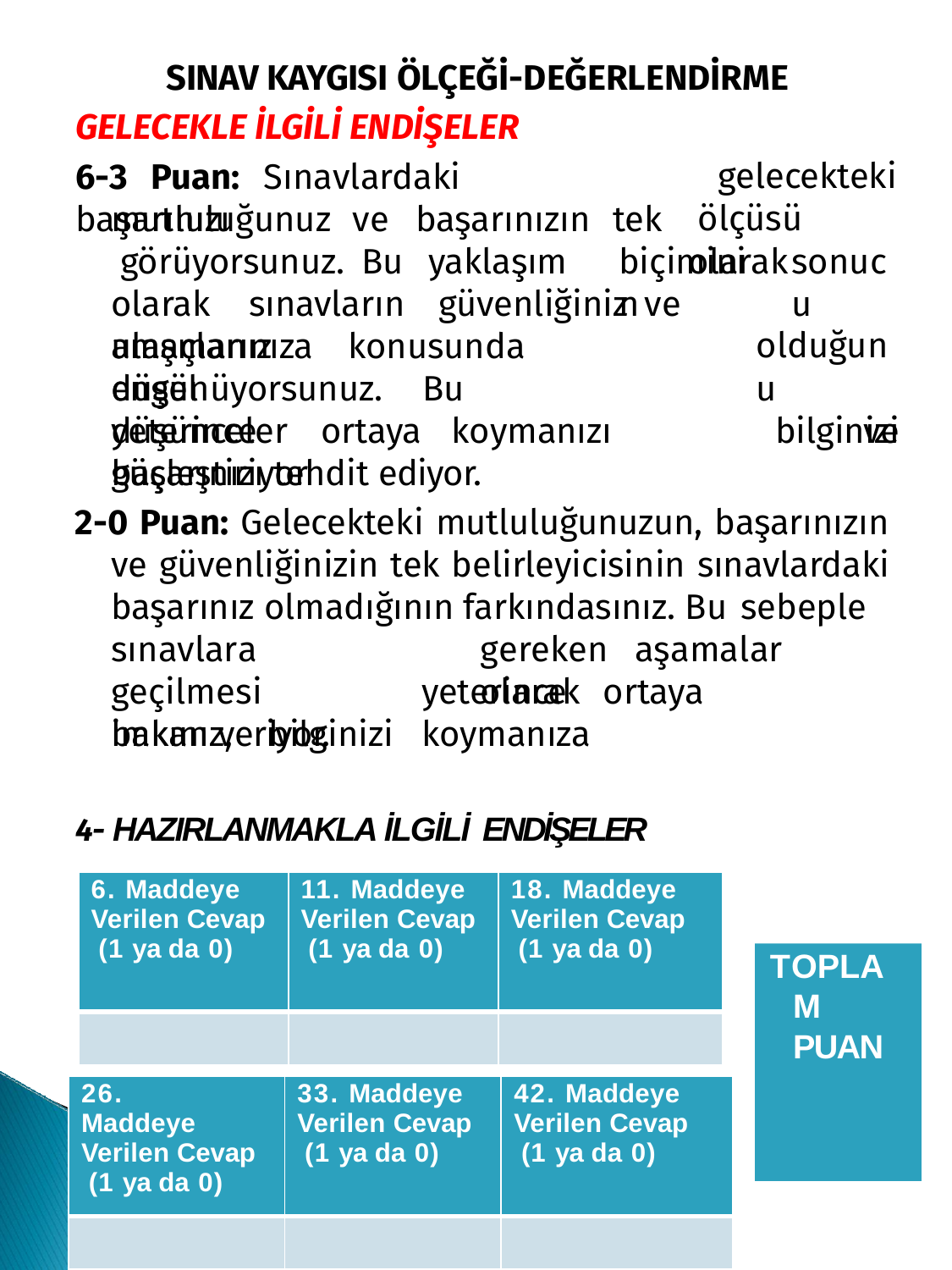

SINAV KAYGISI ÖLÇEĞİ-DEĞERLENDİRME
GELECEKLE İLGİLİ ENDİŞELER
6-3	Puan:	Sınavlardaki	başarınızı
gelecekteki  ölçüsü olarak
mutluluğunuz	ve	başarınızın	tek  görüyorsunuz.		Bu		yaklaşım
biçiminin
sonucu
olarak	sınavların	güvenliğiniz	ve	amaçlarınıza
ulaşmanız	konusunda	engel
olduğunu
bilginizi
düşünüyorsunuz.	Bu	düşünceler
yeterince	ortaya	koymanızı	güçleştiriyor
ve
başarınızı tehdit ediyor.
2-0 Puan: Gelecekteki mutluluğunuzun, başarınızın  ve güvenliğinizin tek belirleyicisinin sınavlardaki  başarınız olmadığının farkındasınız. Bu sebeple
sınavlara	geçilmesi
bakınız,	bilginizi
gereken	aşamalar	olarak
yeterince	ortaya	koymanıza
imkan veriyor.

4- HAZIRLANMAKLA İLGİLİ ENDİŞELER
| 6. Maddeye Verilen Cevap (1 ya da 0) | 11. Maddeye Verilen Cevap (1 ya da 0) | 18. Maddeye Verilen Cevap (1 ya da 0) |
| --- | --- | --- |
|  |  |  |

TOPLAM  PUAN
| 26. Maddeye Verilen Cevap (1 ya da 0) | 33. Maddeye Verilen Cevap (1 ya da 0) | 42. Maddeye Verilen Cevap (1 ya da 0) |
| --- | --- | --- |
|  |  |  |